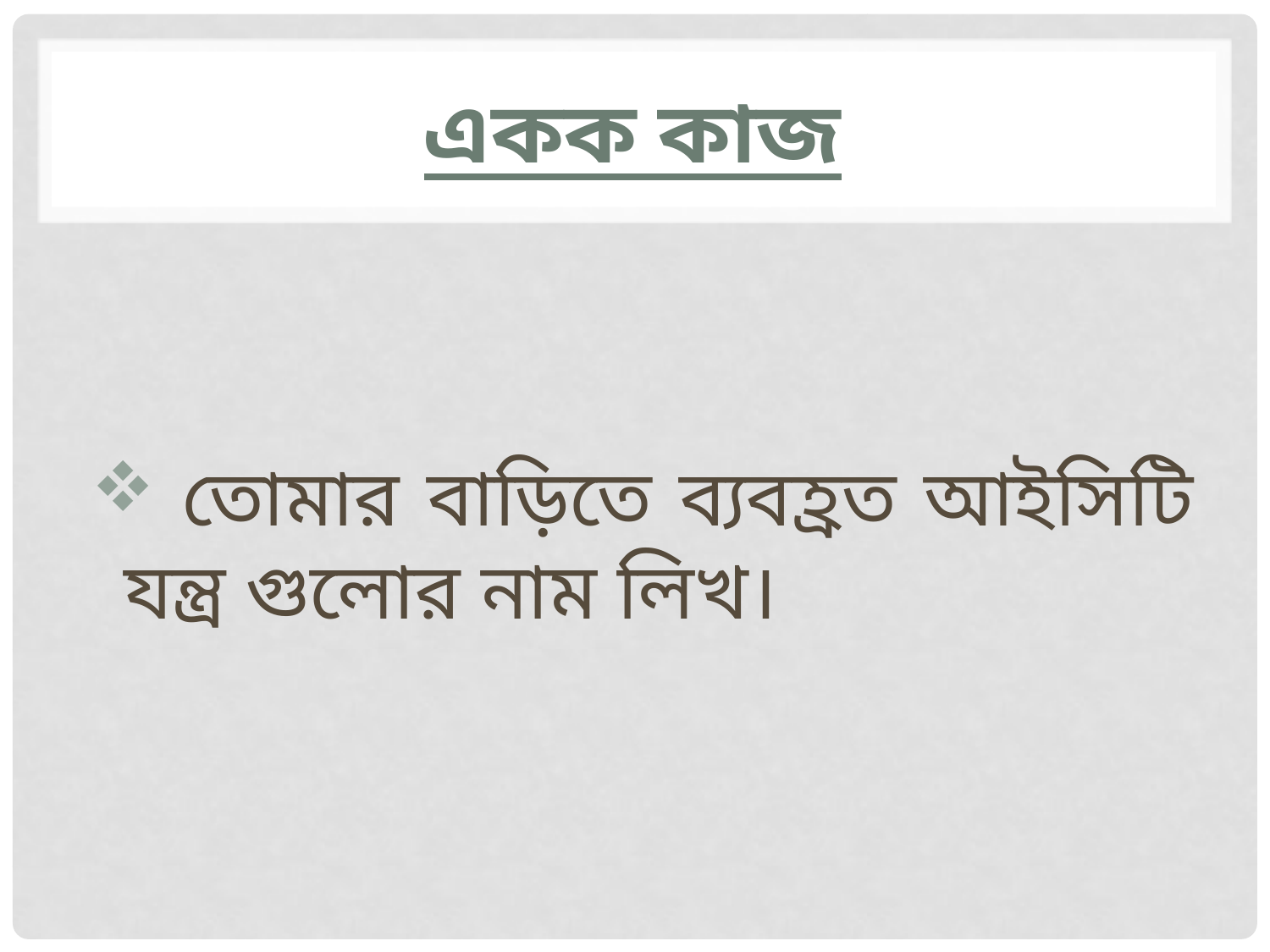

# একক কাজ

 তোমার বাড়িতে ব্যবহ্রত আইসিটি যন্ত্র গুলোর নাম লিখ।